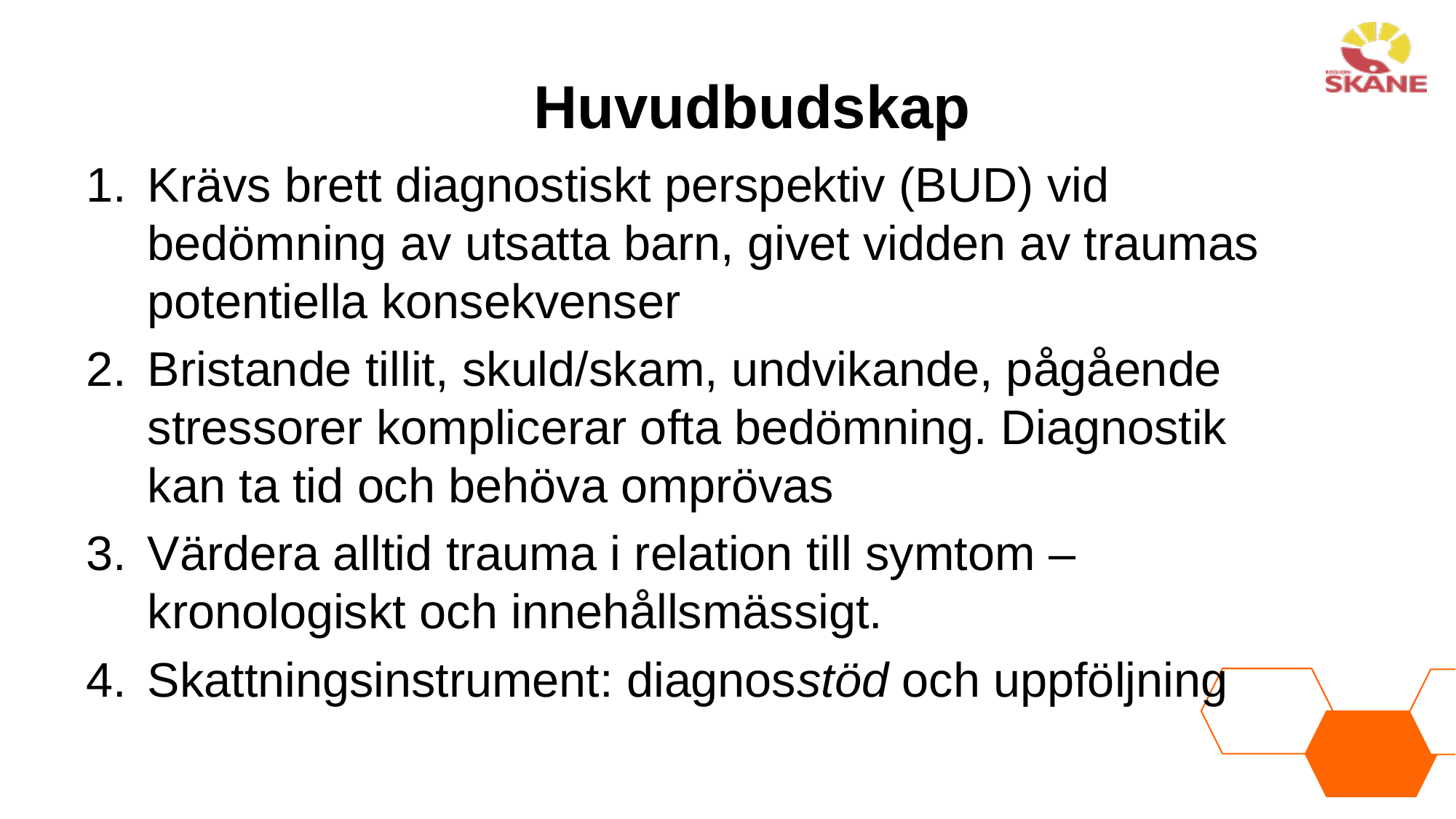

# Huvudbudskap
Krävs brett diagnostiskt perspektiv (BUD) vid bedömning av utsatta barn, givet vidden av traumas potentiella konsekvenser
Bristande tillit, skuld/skam, undvikande, pågående stressorer komplicerar ofta bedömning. Diagnostik kan ta tid och behöva omprövas
Värdera alltid trauma i relation till symtom – kronologiskt och innehållsmässigt.
Skattningsinstrument: diagnosstöd och uppföljning